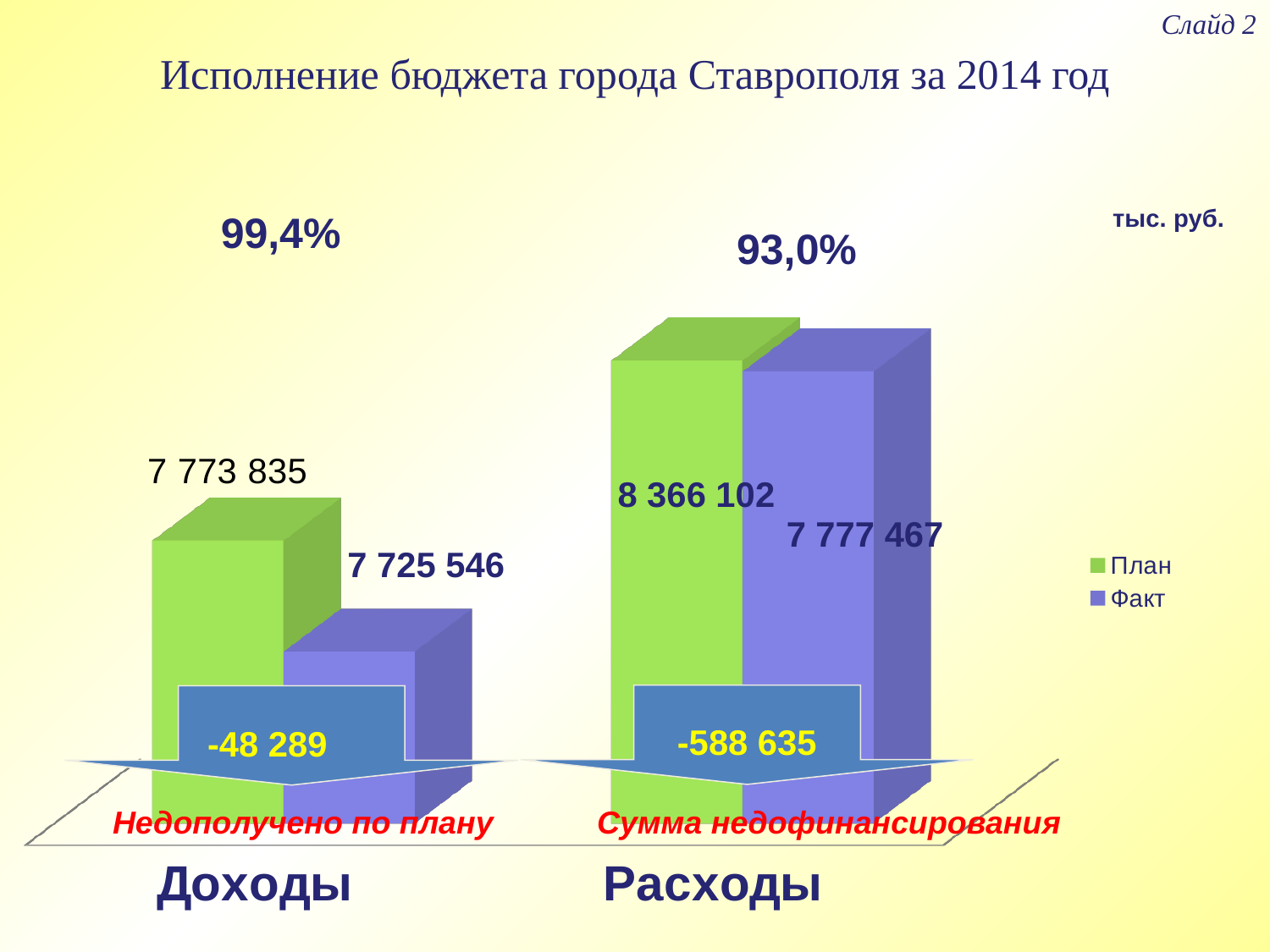

Слайд 2
Исполнение бюджета города Ставрополя за 2014 год

99,4%
тыс. руб.
93,0%

[unsupported chart]

8 366 102
7 777 467

7 725 546
-588 635
-48 289
Недополучено по плану
Сумма недофинансирования